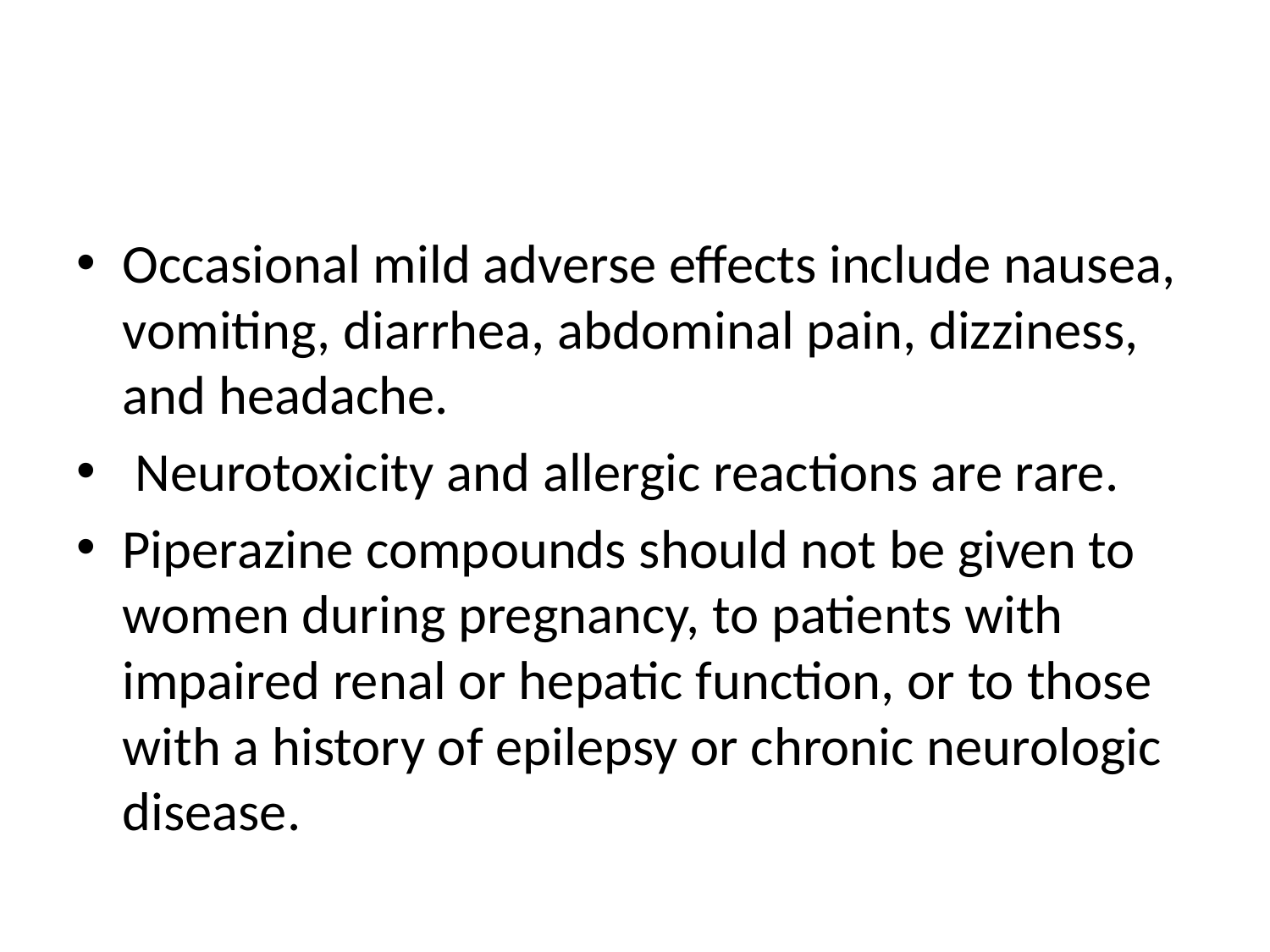

#
Occasional mild adverse effects include nausea, vomiting, diarrhea, abdominal pain, dizziness, and headache.
 Neurotoxicity and allergic reactions are rare.
Piperazine compounds should not be given to women during pregnancy, to patients with impaired renal or hepatic function, or to those with a history of epilepsy or chronic neurologic disease.